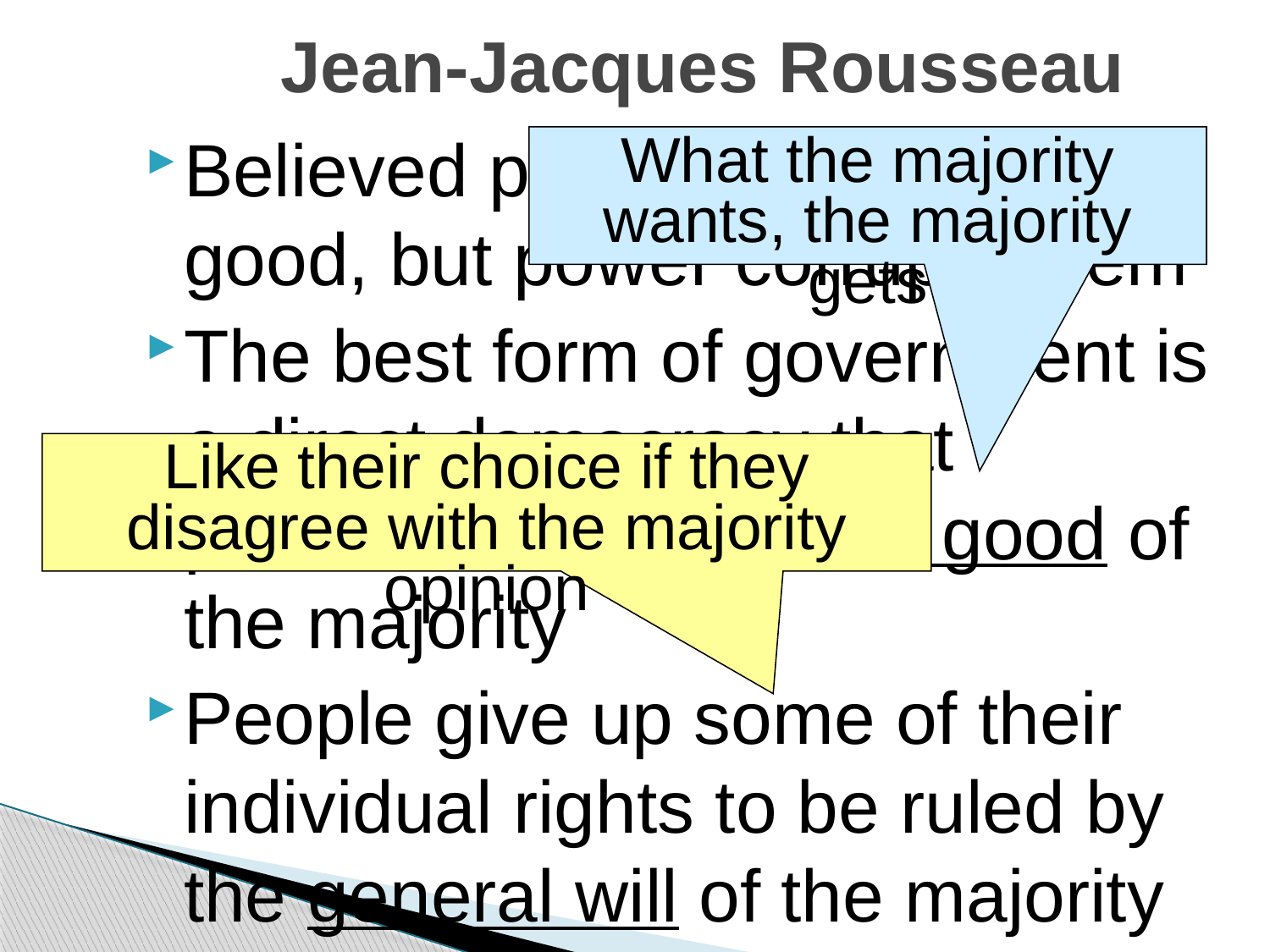

# Jean-Jacques Rousseau
Believed people are naturally good, but power corrupts them
The best form of government is a direct democracy that promotes the common good of the majority
People give up some of their individual rights to be ruled by the general will of the majority
What the majority wants, the majority gets
Like their choice if they disagree with the majority opinion